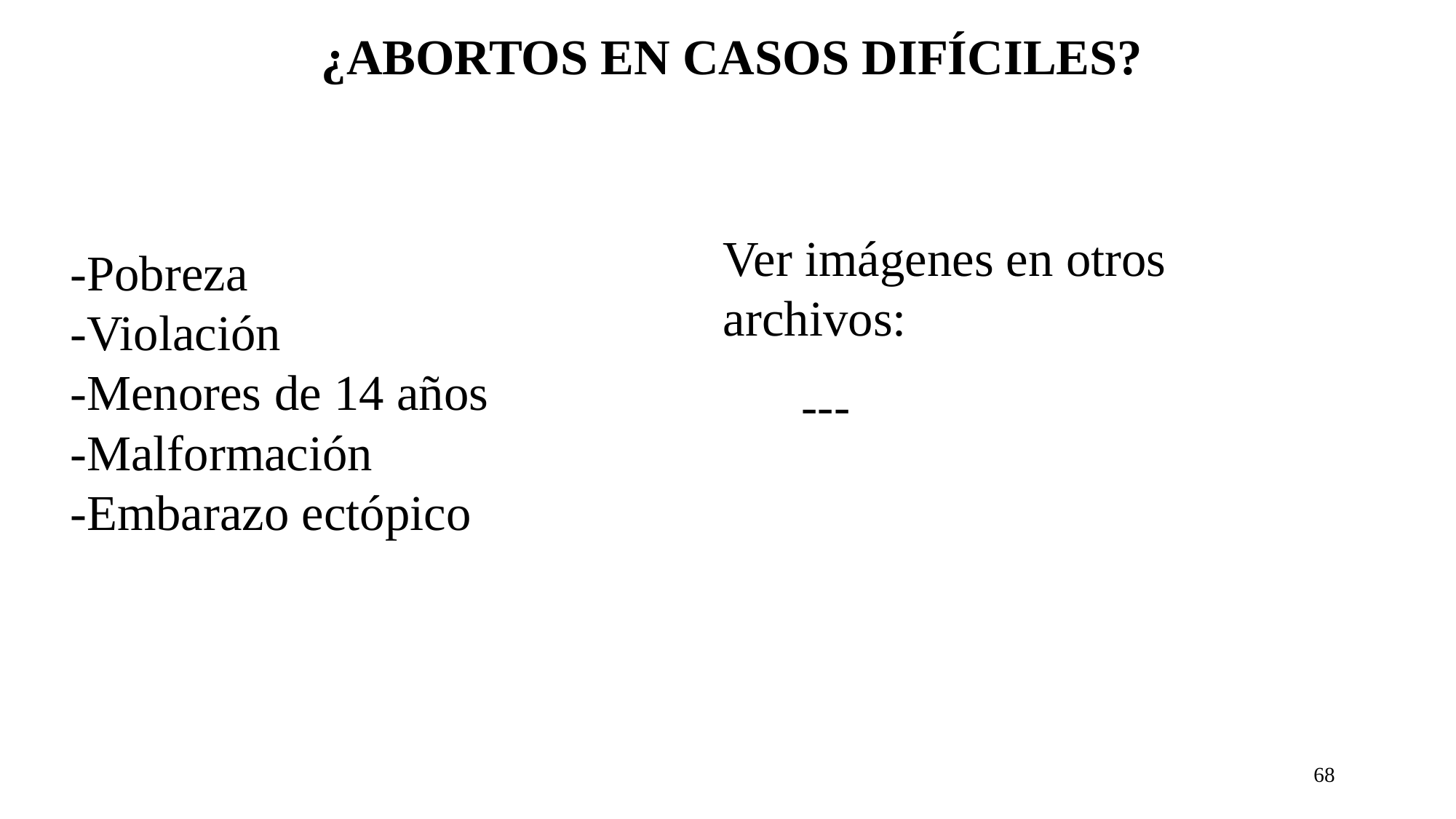

¿ABORTOS EN CASOS DIFÍCILES?
Ver imágenes en otros archivos:
-Pobreza
-Violación
-Menores de 14 años
-Malformación
-Embarazo ectópico

---
68